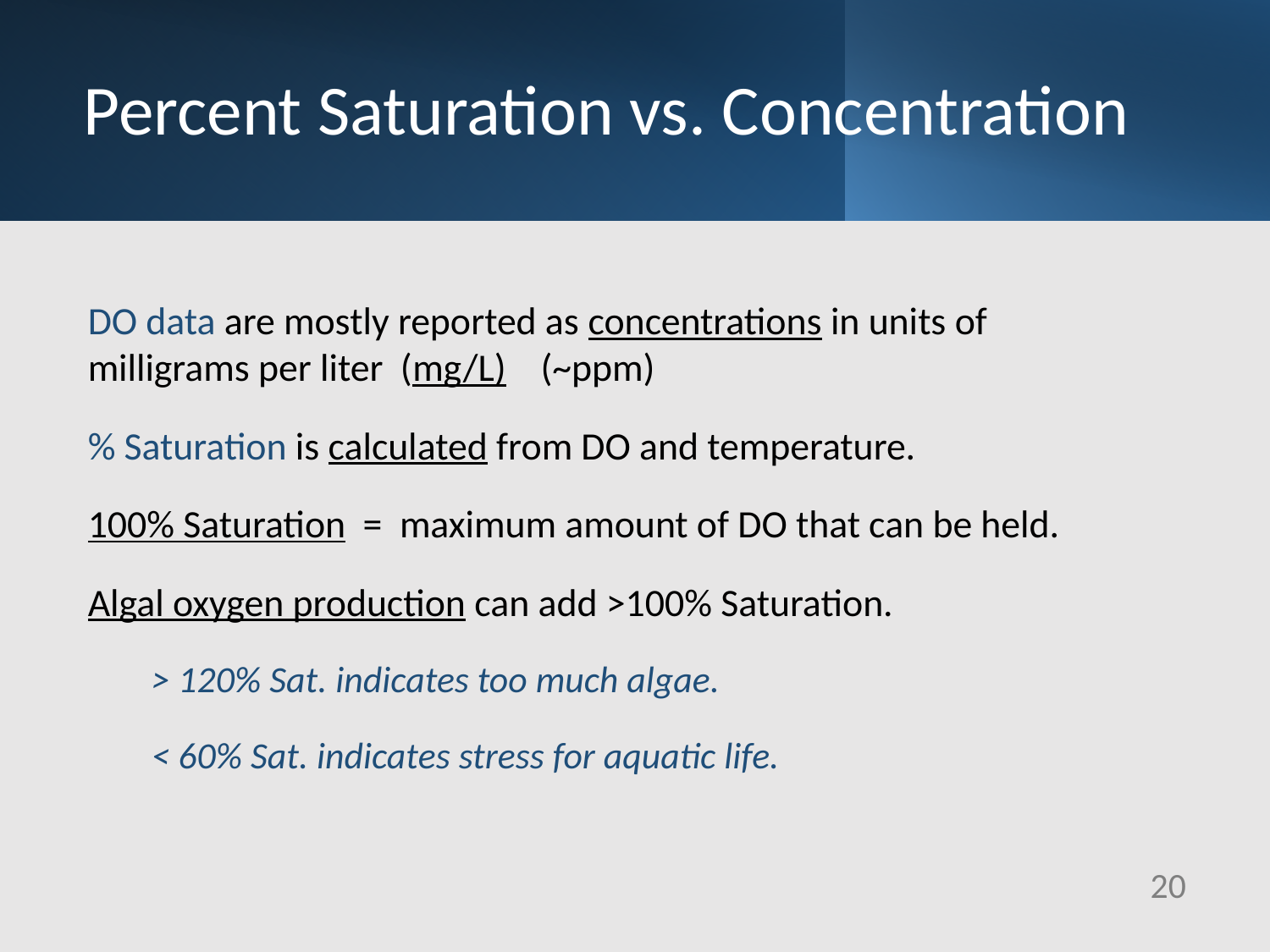

# Percent Saturation vs. Concentration
DO data are mostly reported as concentrations in units of milligrams per liter  (mg/L)    (~ppm)
% Saturation is calculated from DO and temperature.
100% Saturation  =  maximum amount of DO that can be held.
Algal oxygen production can add >100% Saturation.
> 120% Sat. indicates too much algae.
< 60% Sat. indicates stress for aquatic life.
20